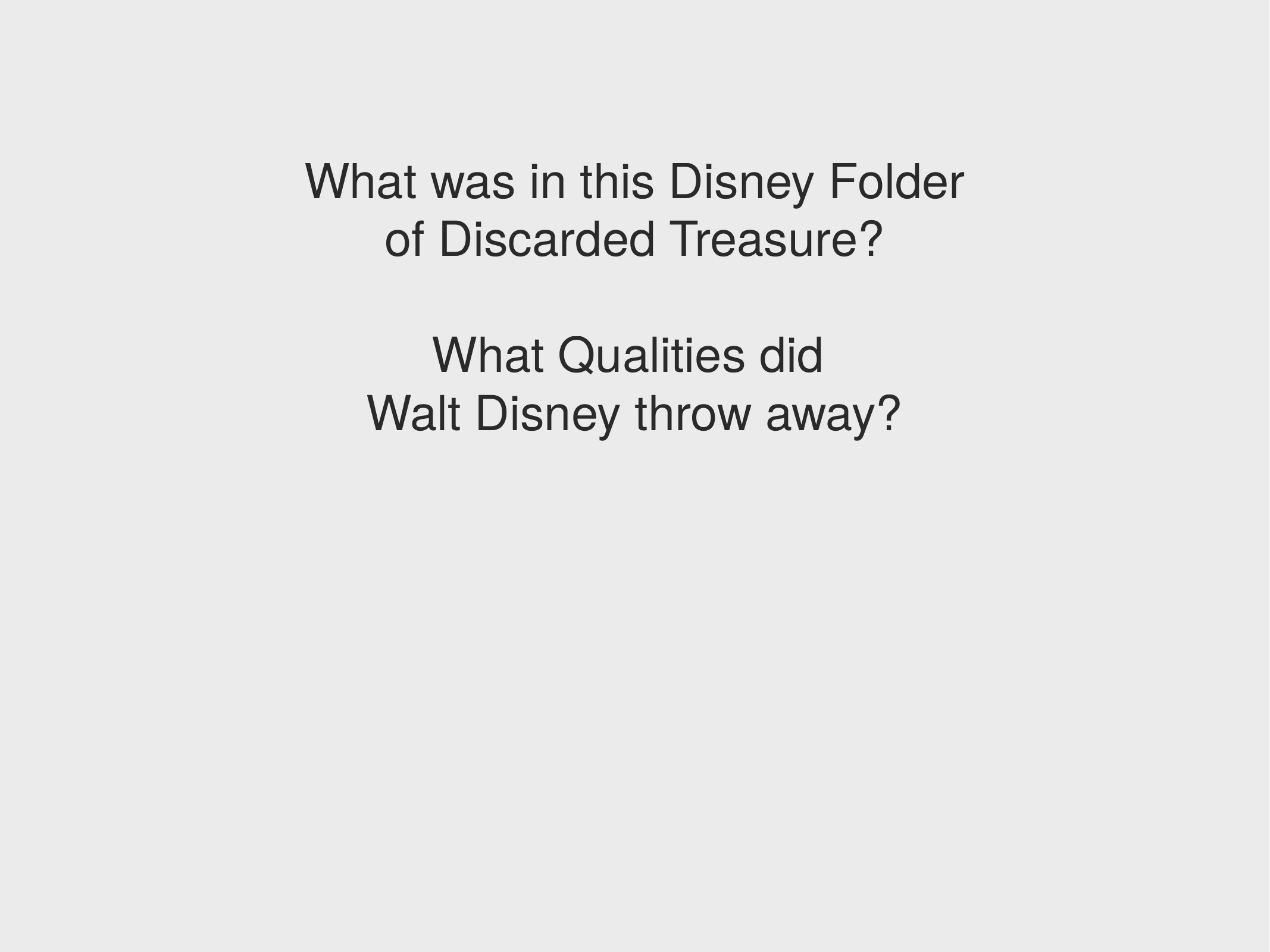

What was in this Disney Folder
of Discarded Treasure?

What Qualities did
Walt Disney throw away?